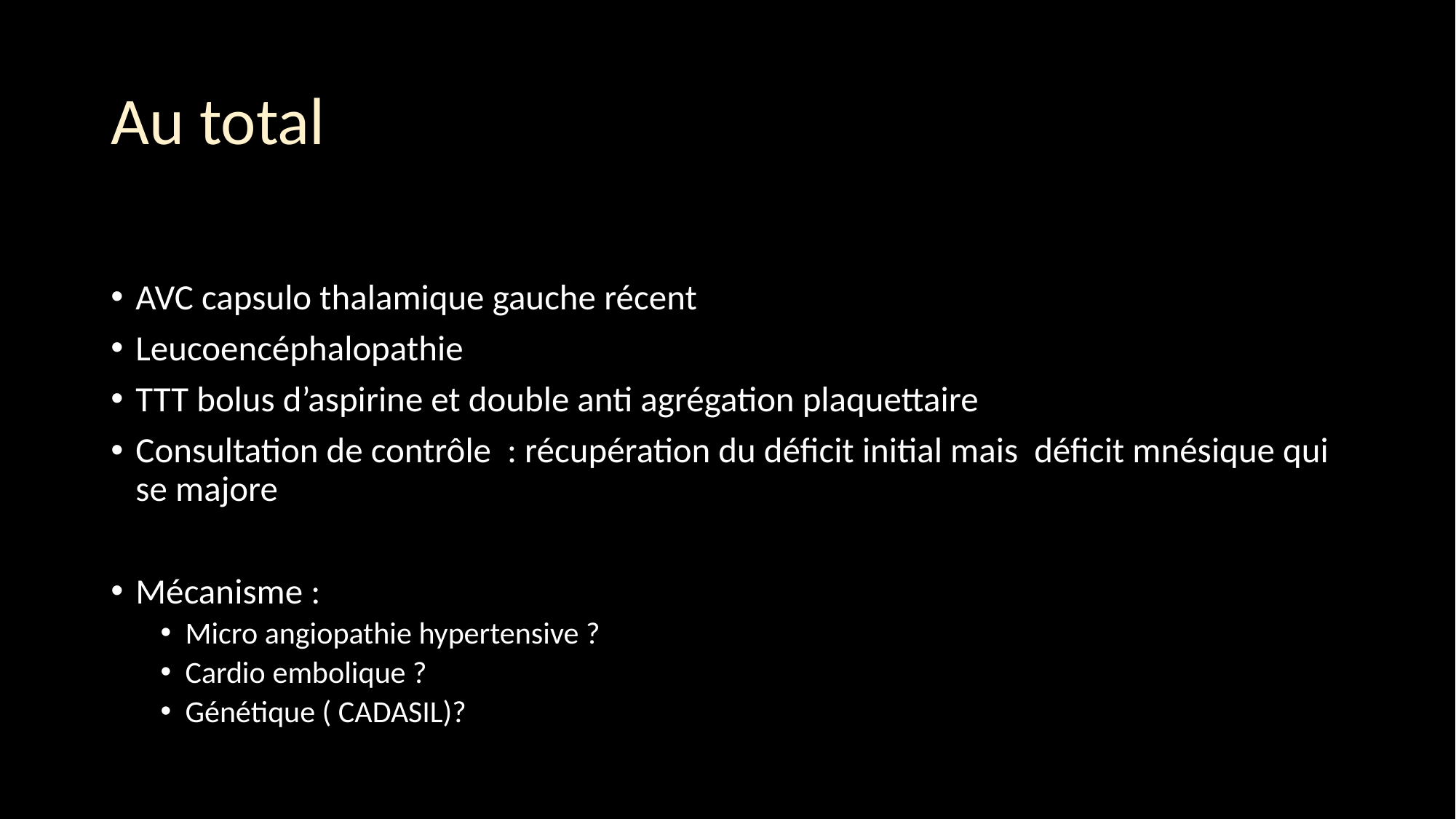

# Au total

AVC capsulo thalamique gauche récent
Leucoencéphalopathie
TTT bolus d’aspirine et double anti agrégation plaquettaire
Consultation de contrôle  : récupération du déficit initial mais  déficit mnésique qui se majore

Mécanisme :
Micro angiopathie hypertensive ?
Cardio embolique ?
Génétique ( CADASIL)?